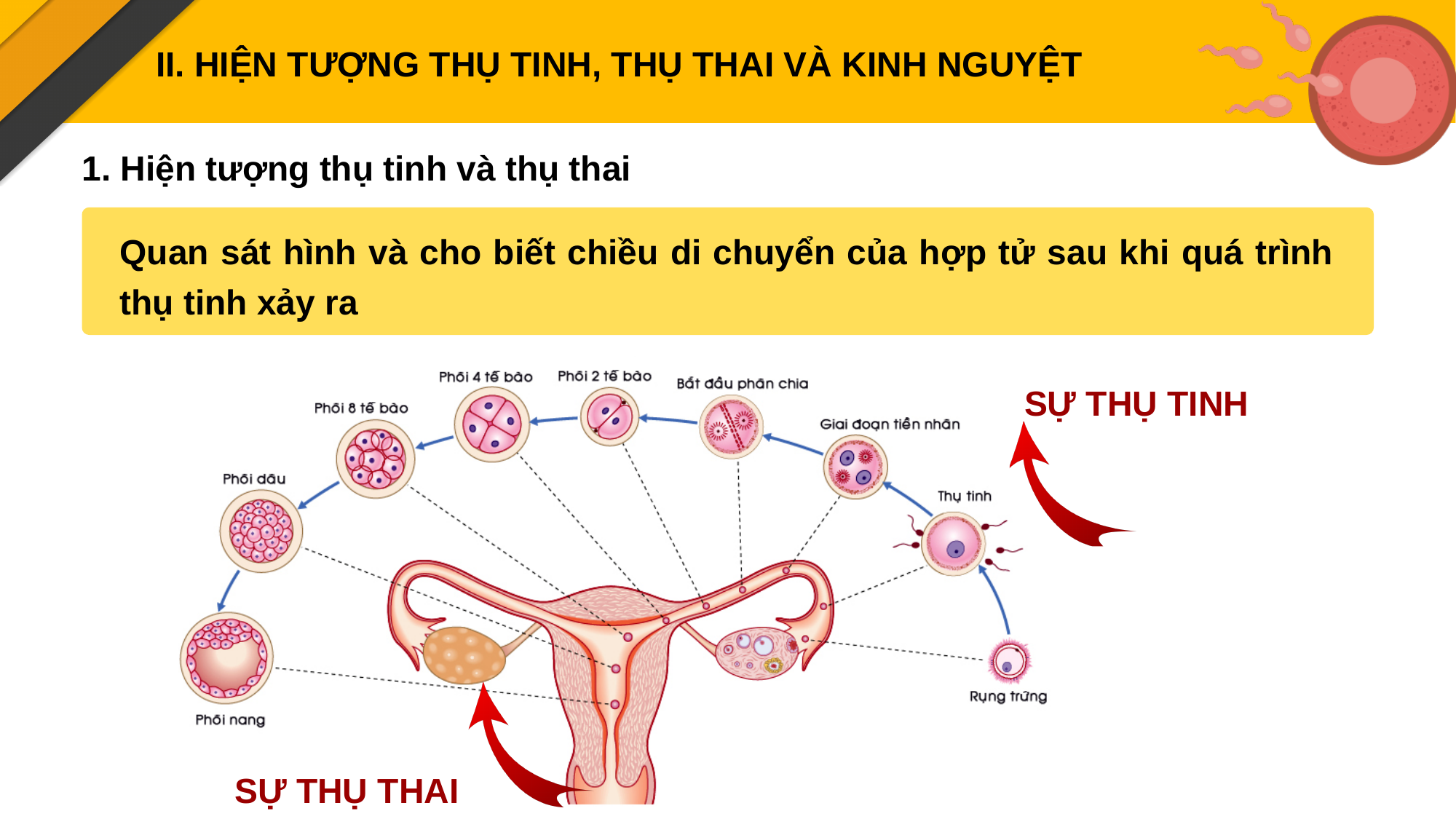

II. HIỆN TƯỢNG THỤ TINH, THỤ THAI VÀ KINH NGUYỆT
1. Hiện tượng thụ tinh và thụ thai

Quan sát hình và cho biết chiều di chuyển của hợp tử sau khi quá trình thụ tinh xảy ra

SỰ THỤ TINH

SỰ THỤ THAI